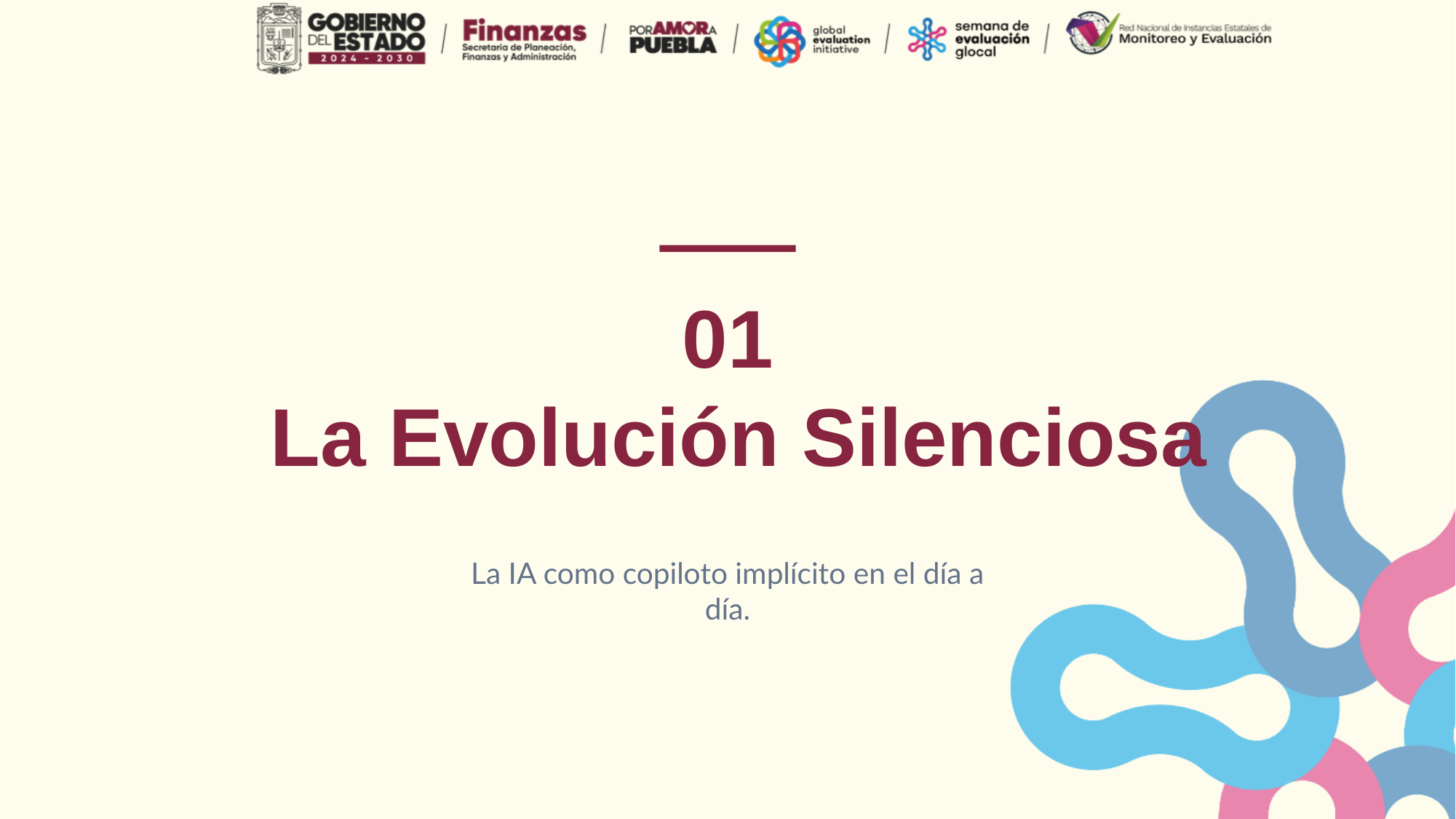

01
 La Evolución Silenciosa
La IA como copiloto implícito en el día a día.